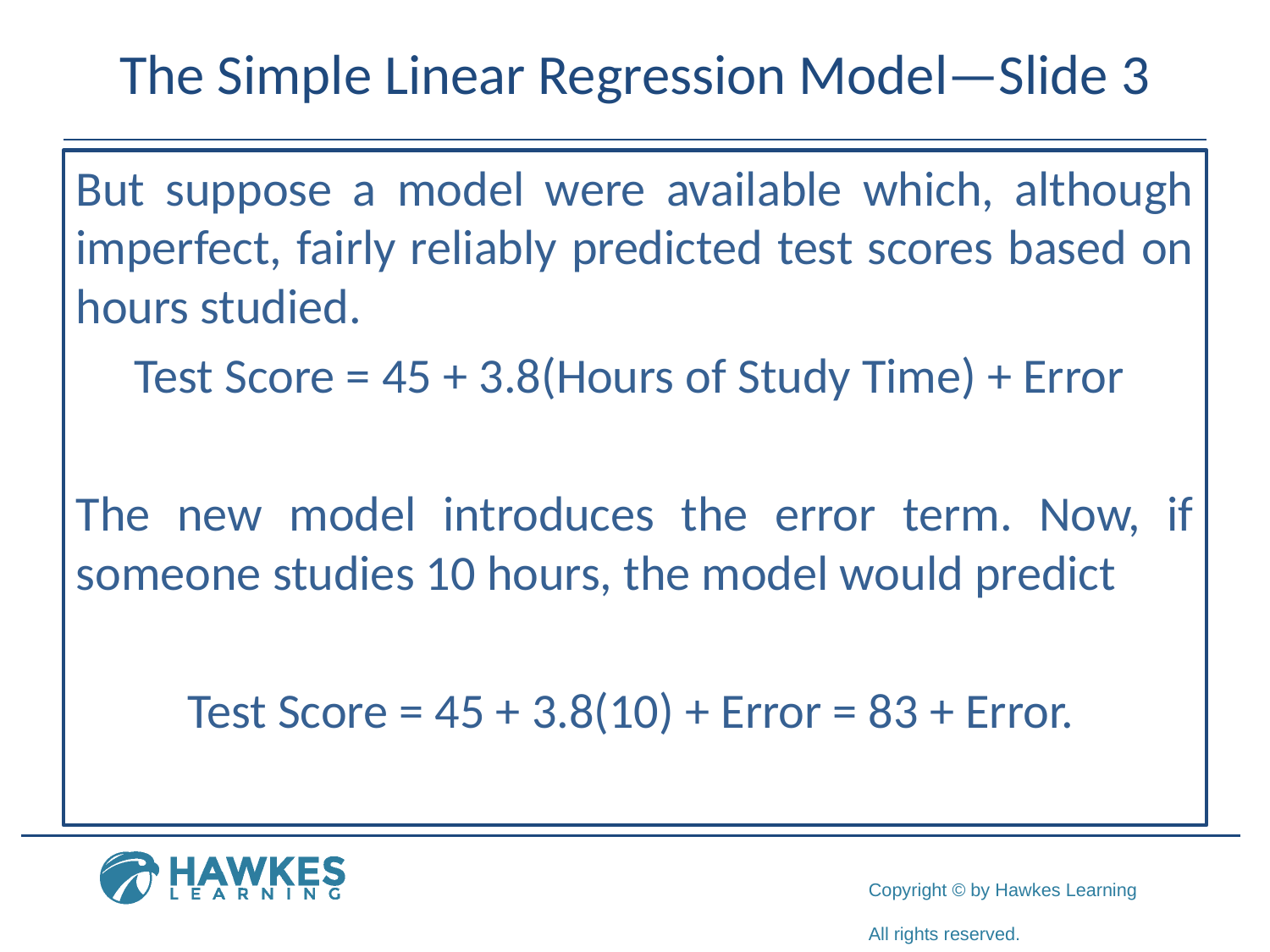

# The Simple Linear Regression Model—Slide 3
But suppose a model were available which, although imperfect, fairly reliably predicted test scores based on hours studied.
Test Score = 45 + 3.8(Hours of Study Time) + Error

The new model introduces the error term. Now, if someone studies 10 hours, the model would predict

Test Score = 45 + 3.8(10) + Error = 83 + Error.